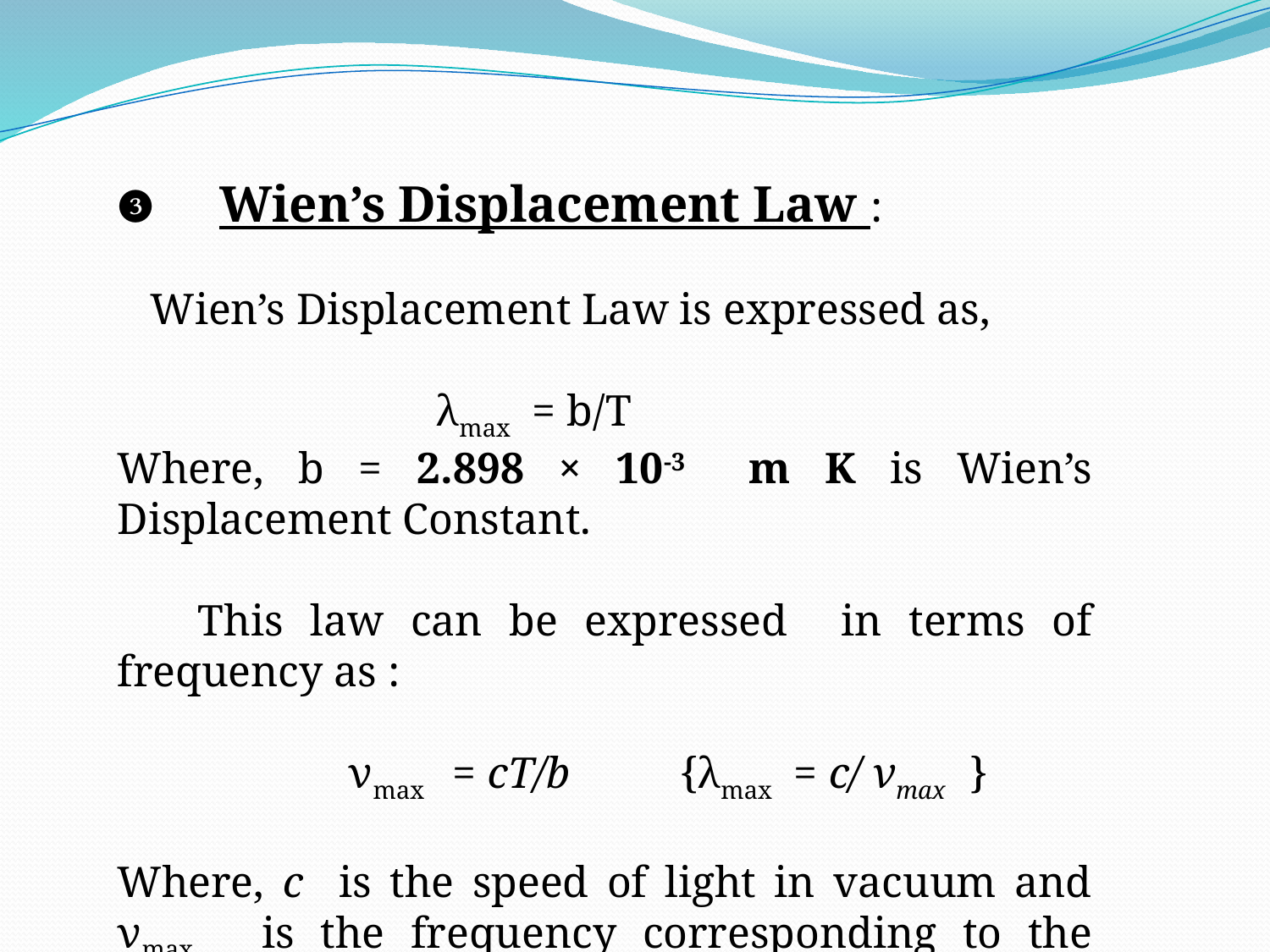

❸     Wien’s Displacement Law :

   Wien’s Displacement Law is expressed as,

                             λmax  = b/T
Where, b = 2.898 × 10-3  m K is Wien’s Displacement Constant.

   This law can be expressed  in terms of frequency as :

                     νmax   = cT/b          {λmax  = c/ νmax   }

Where, c  is the speed of light in vacuum and νmax   is the frequency corresponding to the maximum spectral  intensity.